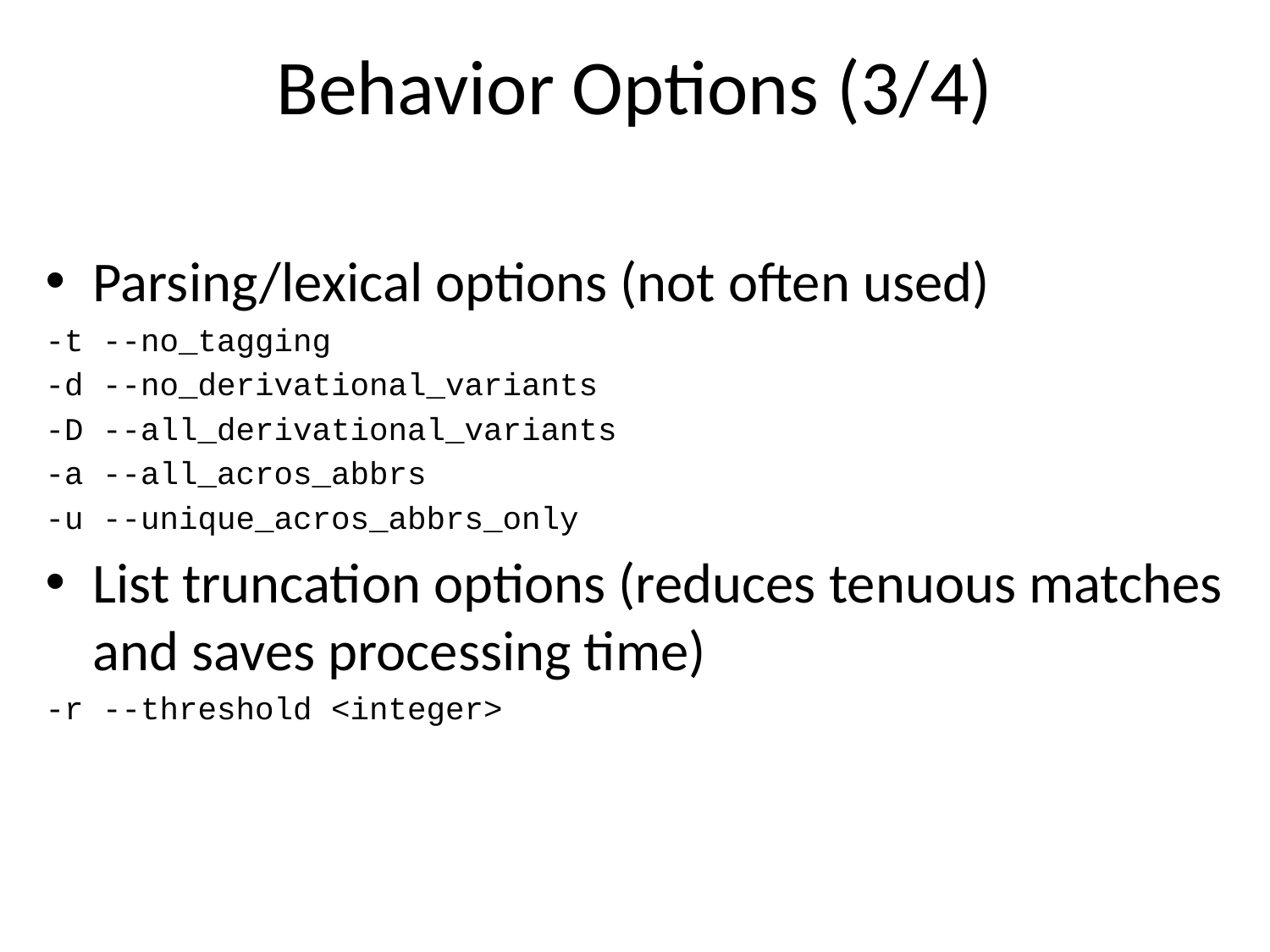

# Behavior Options (3/4)
Parsing/lexical options (not often used)
-t --no_tagging
-d --no_derivational_variants
-D --all_derivational_variants
-a --all_acros_abbrs
-u --unique_acros_abbrs_only
List truncation options (reduces tenuous matches and saves processing time)
-r --threshold <integer>